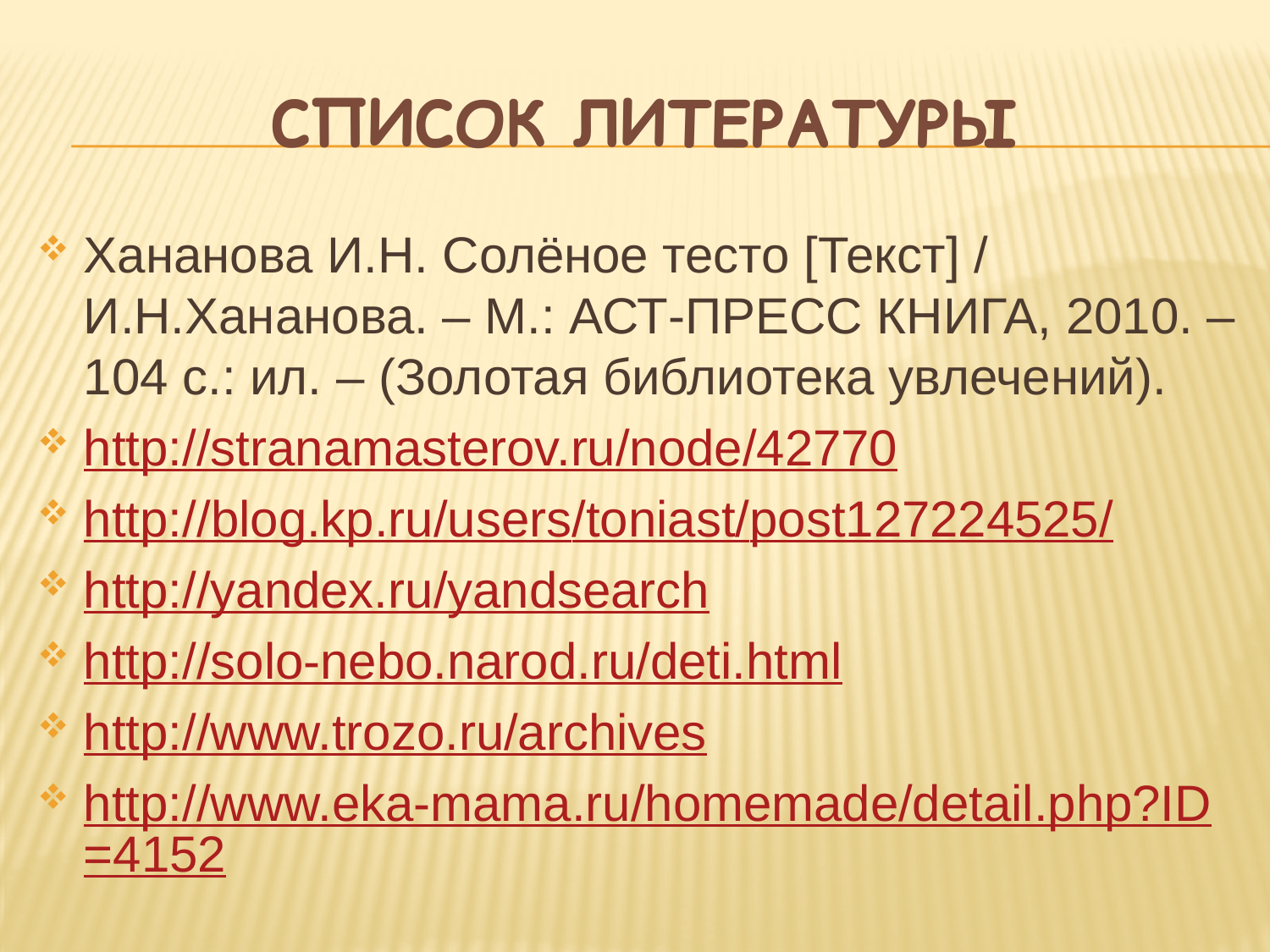

# Список литературы
Хананова И.Н. Солёное тесто [Текст] / И.Н.Хананова. – М.: АСТ-ПРЕСС КНИГА, 2010. – 104 с.: ил. – (Золотая библиотека увлечений).
http://stranamasterov.ru/node/42770
http://blog.kp.ru/users/toniast/post127224525/
http://yandex.ru/yandsearch
http://solo-nebo.narod.ru/deti.html
http://www.trozo.ru/archives
http://www.eka-mama.ru/homemade/detail.php?ID=4152